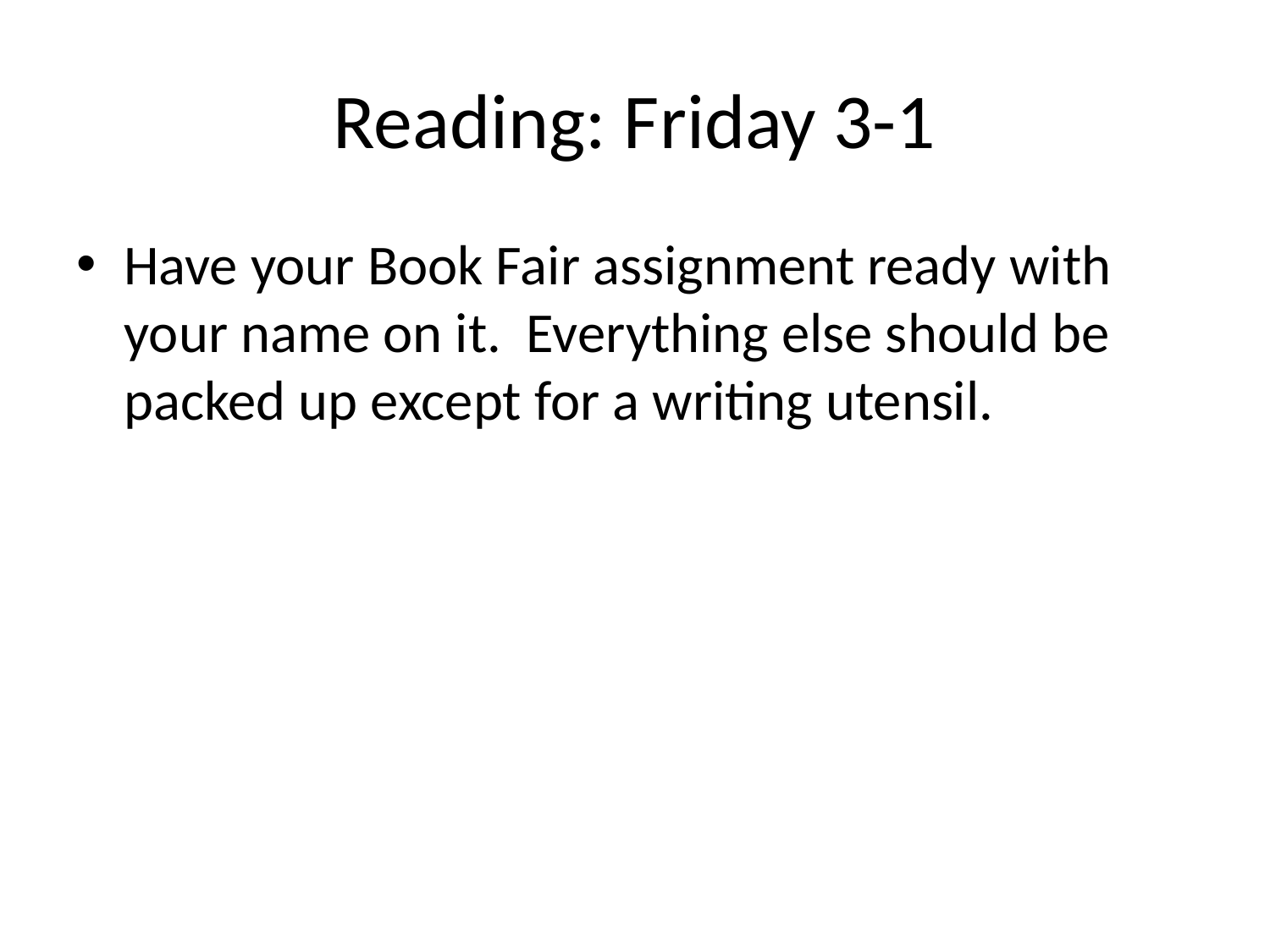

# Reading: Friday 3-1
Have your Book Fair assignment ready with your name on it.  Everything else should be packed up except for a writing utensil.